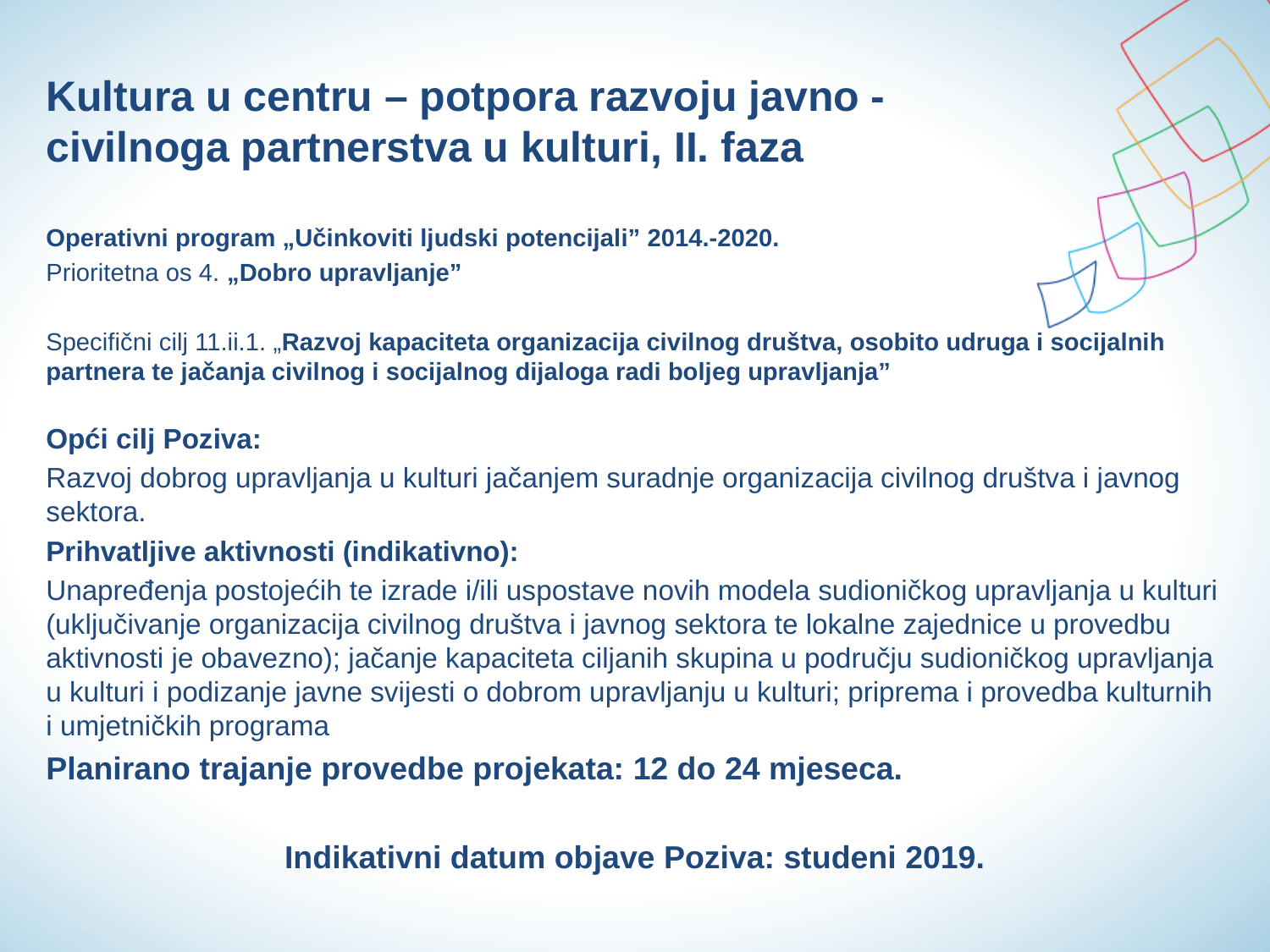

# Kultura u centru – potpora razvoju javno - civilnoga partnerstva u kulturi, II. faza
Operativni program „Učinkoviti ljudski potencijali” 2014.-2020.
Prioritetna os 4. „Dobro upravljanje”

Specifični cilj 11.ii.1. „Razvoj kapaciteta organizacija civilnog društva, osobito udruga i socijalnih partnera te jačanja civilnog i socijalnog dijaloga radi boljeg upravljanja”

Opći cilj Poziva:
Razvoj dobrog upravljanja u kulturi jačanjem suradnje organizacija civilnog društva i javnog sektora.
Prihvatljive aktivnosti (indikativno):
Unapređenja postojećih te izrade i/ili uspostave novih modela sudioničkog upravljanja u kulturi (uključivanje organizacija civilnog društva i javnog sektora te lokalne zajednice u provedbu aktivnosti je obavezno); jačanje kapaciteta ciljanih skupina u području sudioničkog upravljanja u kulturi i podizanje javne svijesti o dobrom upravljanju u kulturi; priprema i provedba kulturnih i umjetničkih programa
Planirano trajanje provedbe projekata: 12 do 24 mjeseca.

Indikativni datum objave Poziva: studeni 2019.